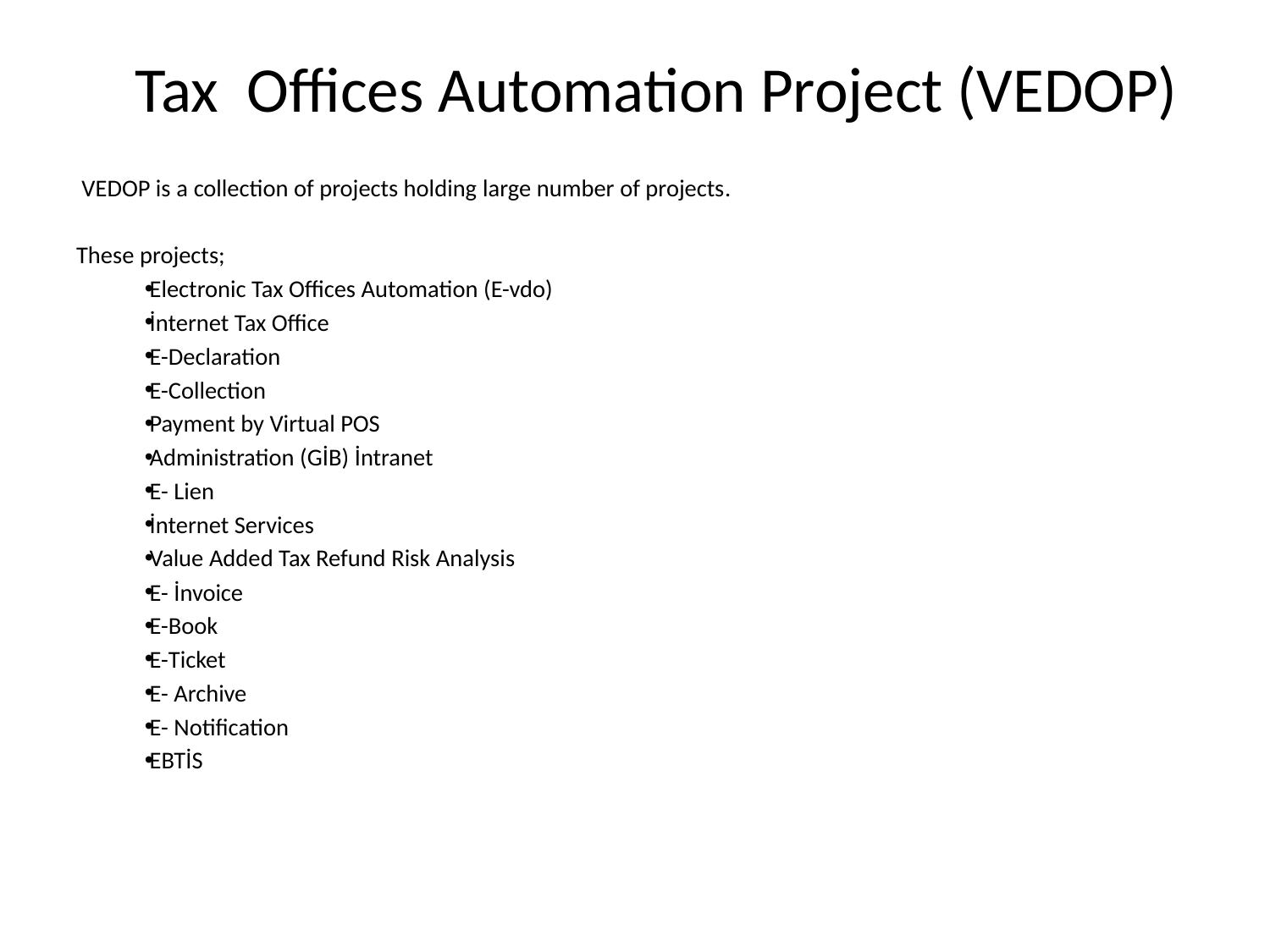

# Tax  Offices Automation Project (VEDOP)
 VEDOP is a collection of projects holding large number of projects.

These projects;
Electronic Tax Offices Automation (E-vdo)
İnternet Tax Office
E-Declaration
E-Collection
Payment by Virtual POS
Administration (GİB) İntranet
E- Lien
İnternet Services
Value Added Tax Refund Risk Analysis
E- İnvoice
E-Book
E-Ticket
E- Archive
E- Notification
EBTİS